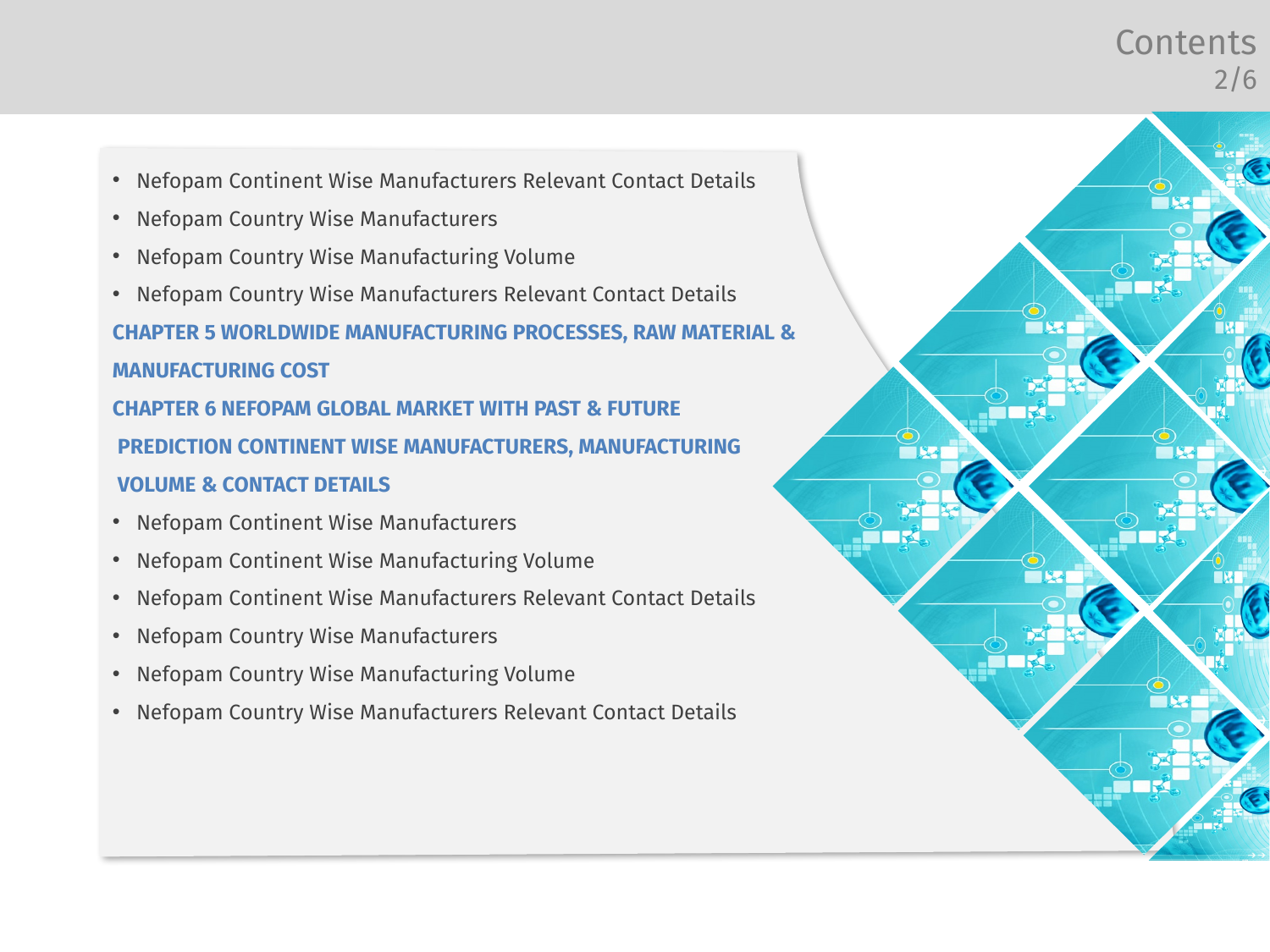

Contents
2/6

Nefopam Continent Wise Manufacturers Relevant Contact Details
Nefopam Country Wise Manufacturers
Nefopam Country Wise Manufacturing Volume
Nefopam Country Wise Manufacturers Relevant Contact Details
CHAPTER 5 WORLDWIDE MANUFACTURING PROCESSES, RAW MATERIAL &
MANUFACTURING COST
CHAPTER 6 NEFOPAM GLOBAL MARKET WITH PAST & FUTURE
 PREDICTION CONTINENT WISE MANUFACTURERS, MANUFACTURING
 VOLUME & CONTACT DETAILS
Nefopam Continent Wise Manufacturers
Nefopam Continent Wise Manufacturing Volume
Nefopam Continent Wise Manufacturers Relevant Contact Details
Nefopam Country Wise Manufacturers
Nefopam Country Wise Manufacturing Volume
Nefopam Country Wise Manufacturers Relevant Contact Details